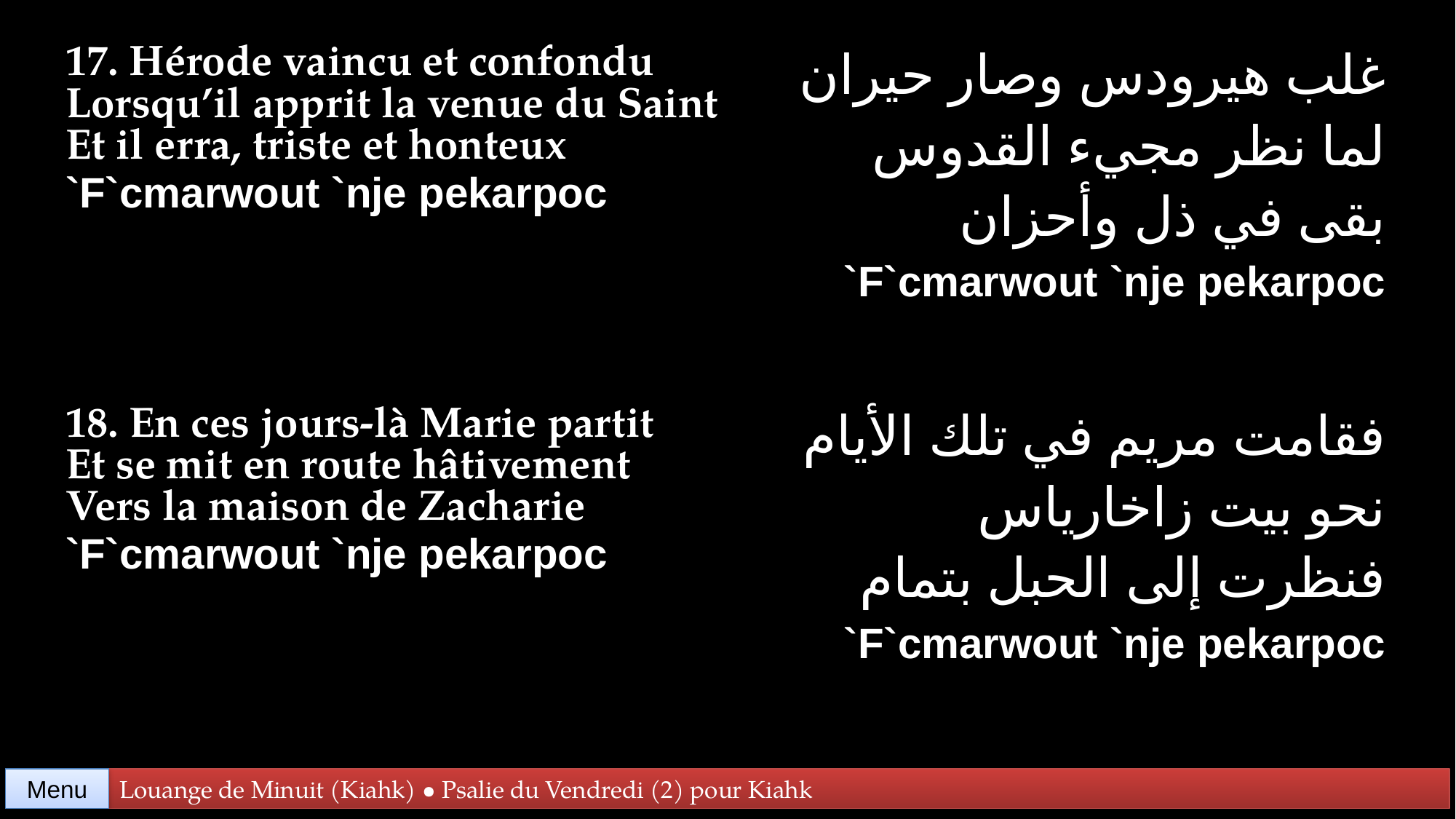

| 17. Hérode vaincu et confondu Lorsqu’il apprit la venue du Saint Et il erra, triste et honteux `F`cmarwout `nje pekarpoc | غلب هيرودس وصار حيران لما نظر مجيء القدوس بقى في ذل وأحزان `F`cmarwout `nje pekarpoc |
| --- | --- |
| 18. En ces jours-là Marie partit Et se mit en route hâtivement Vers la maison de Zacharie `F`cmarwout `nje pekarpoc | فقامت مريم في تلك الأيام نحو بیت زاخاریاس فنظرت إلى الحبل بتمام `F`cmarwout `nje pekarpoc |
Menu
Louange de Minuit (Kiahk) • Psalie du Vendredi (2) pour Kiahk